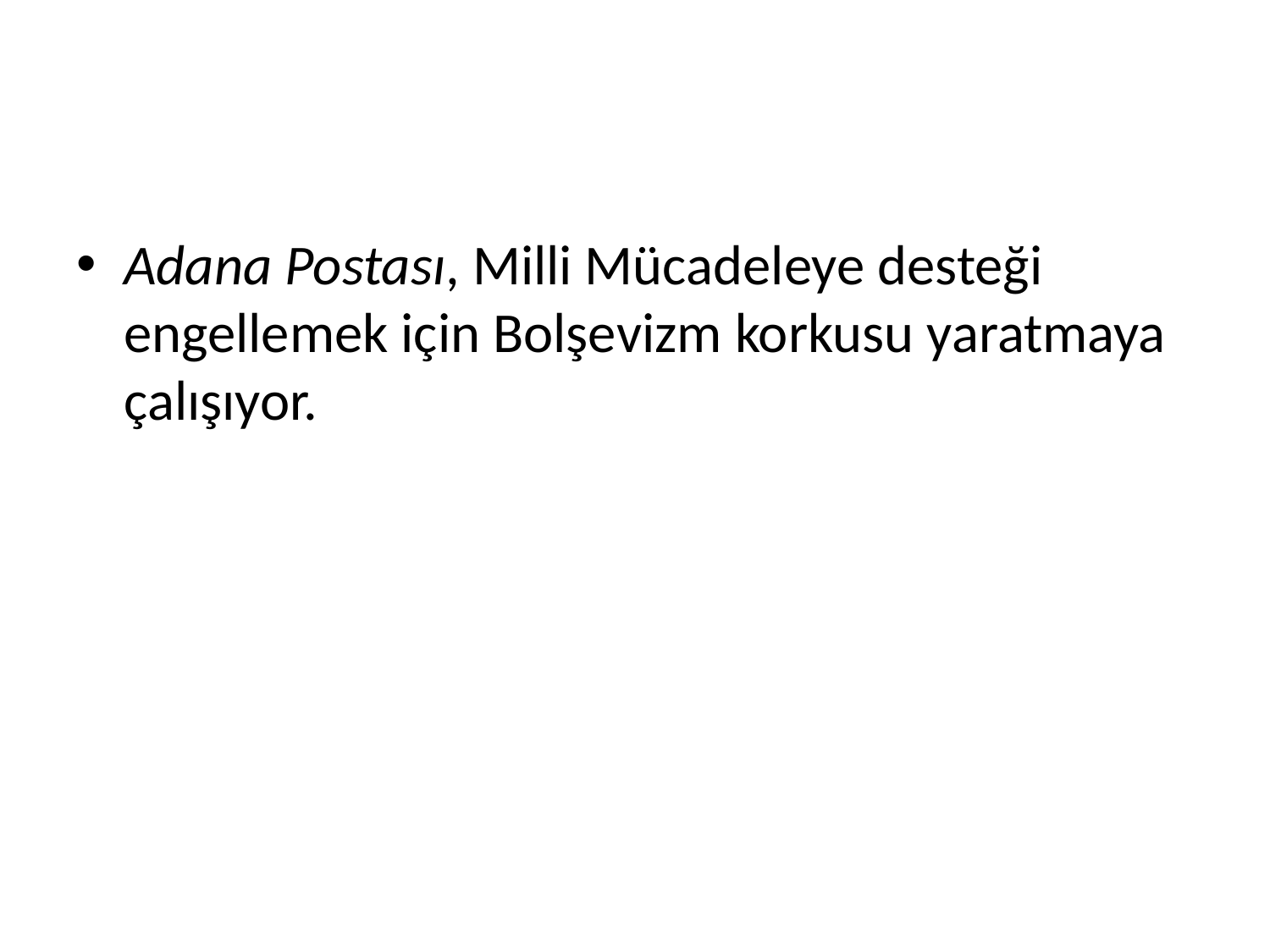

#
Adana Postası, Milli Mücadeleye desteği engellemek için Bolşevizm korkusu yaratmaya çalışıyor.